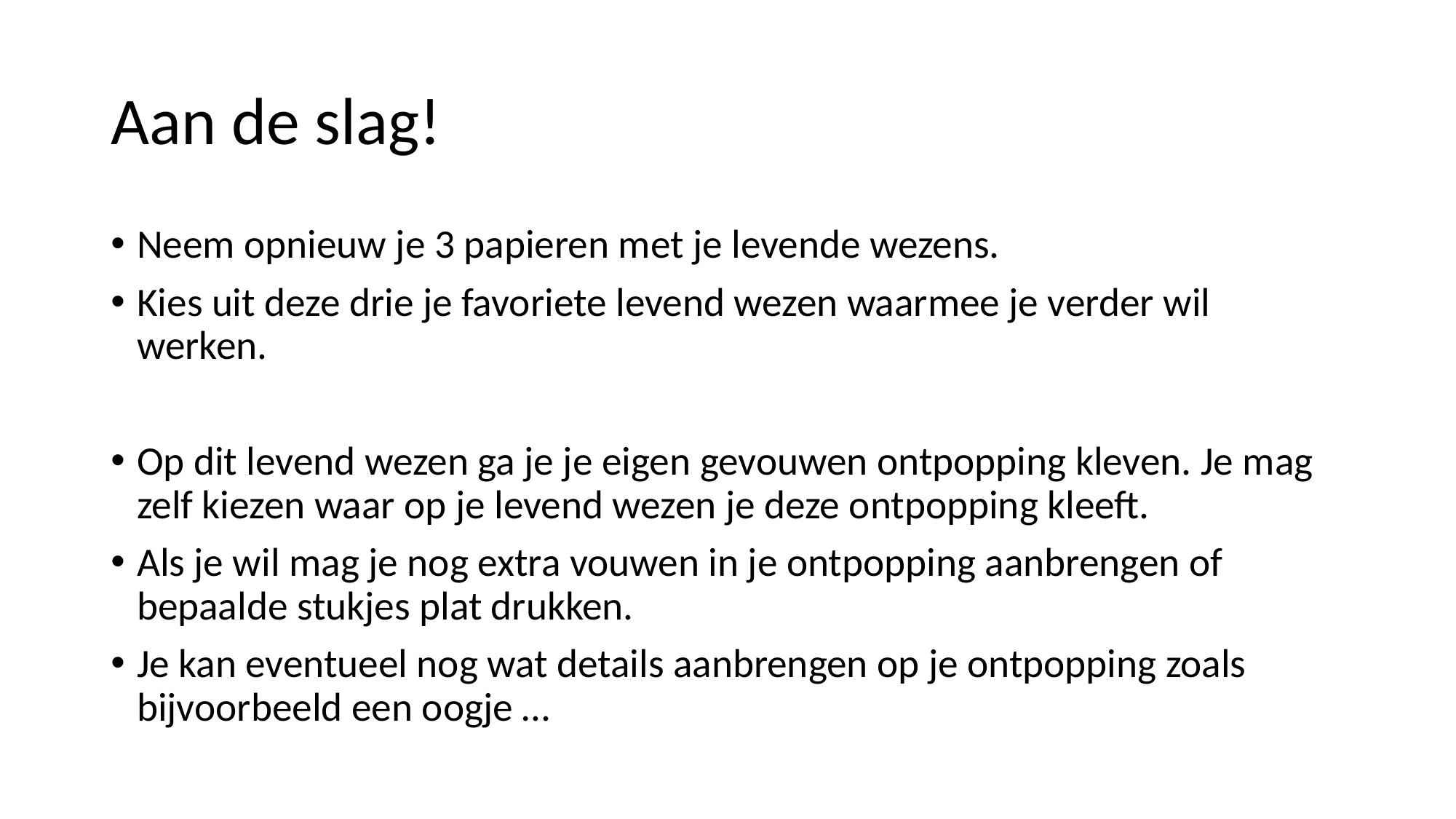

# Aan de slag!
Neem opnieuw je 3 papieren met je levende wezens.
Kies uit deze drie je favoriete levend wezen waarmee je verder wil werken.

Op dit levend wezen ga je je eigen gevouwen ontpopping kleven. Je mag zelf kiezen waar op je levend wezen je deze ontpopping kleeft.
Als je wil mag je nog extra vouwen in je ontpopping aanbrengen of bepaalde stukjes plat drukken.
Je kan eventueel nog wat details aanbrengen op je ontpopping zoals bijvoorbeeld een oogje …